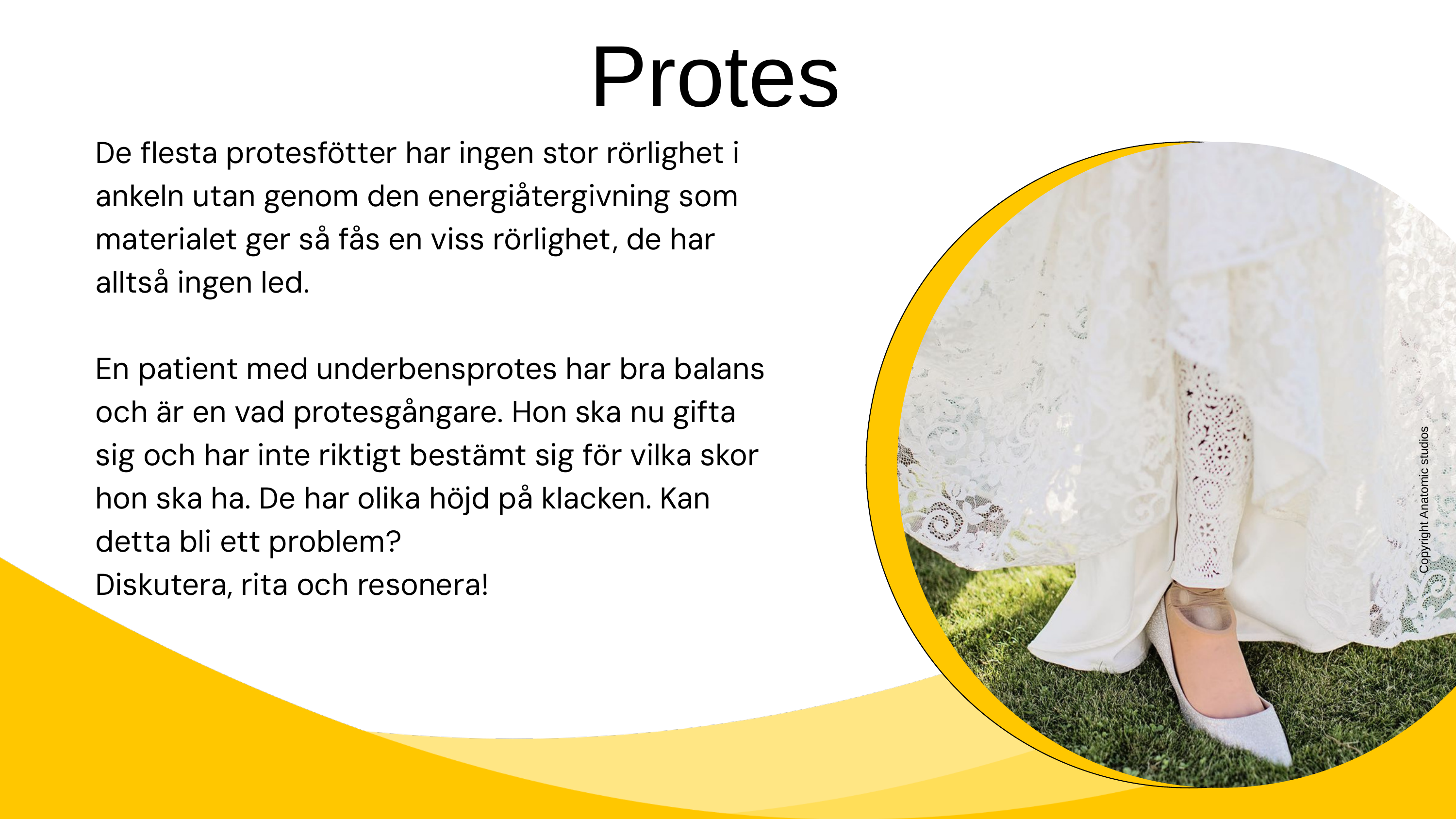

Protes
De flesta protesfötter har ingen stor rörlighet i ankeln utan genom den energiåtergivning som materialet ger så fås en viss rörlighet, de har alltså ingen led.

En patient med underbensprotes har bra balans och är en vad protesgångare. Hon ska nu gifta sig och har inte riktigt bestämt sig för vilka skor hon ska ha. De har olika höjd på klacken. Kan detta bli ett problem?
Diskutera, rita och resonera!

Copyright Anatomic studios